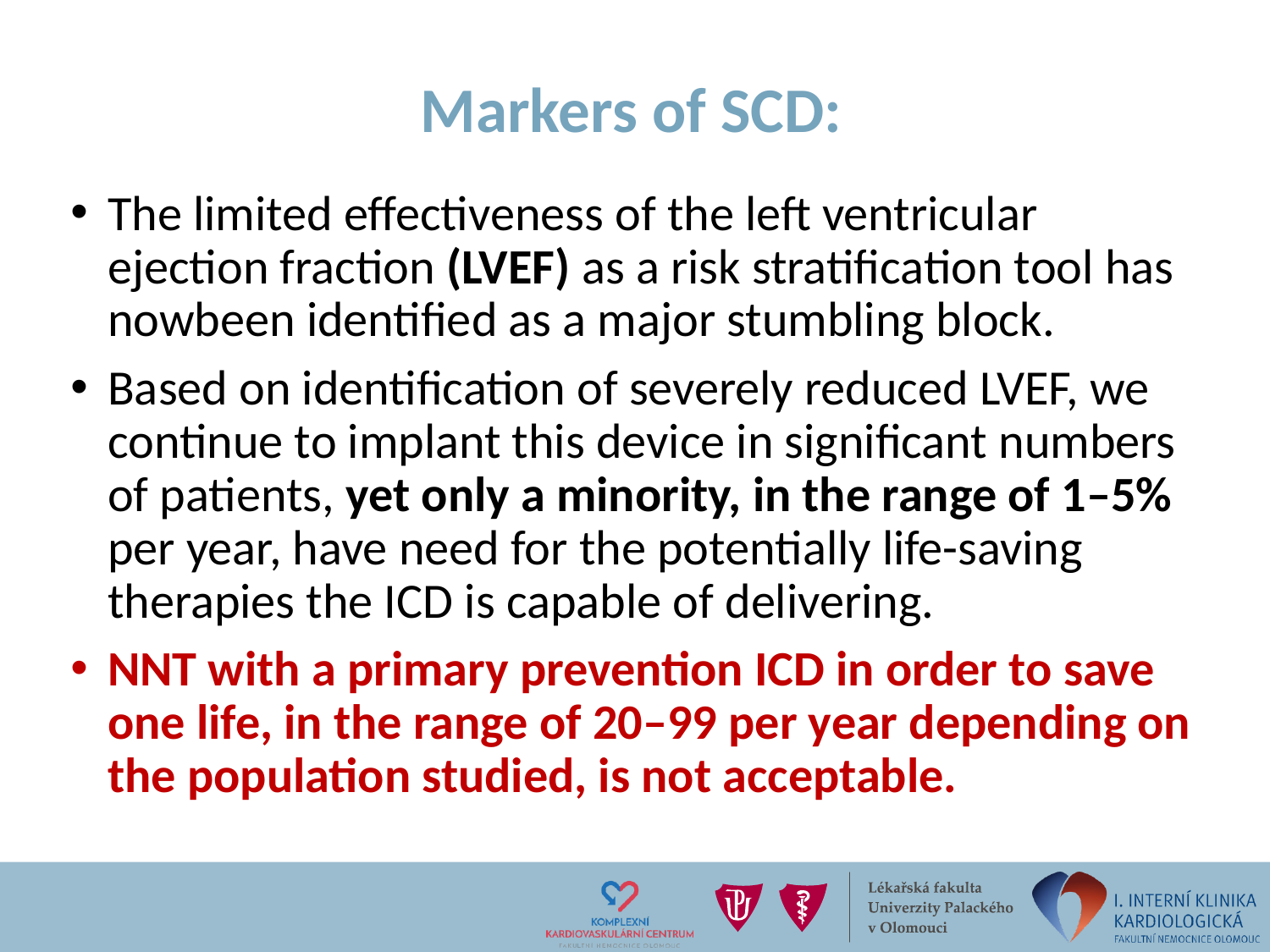

# Markers of SCD:
The limited effectiveness of the left ventricular ejection fraction (LVEF) as a risk stratification tool has nowbeen identified as a major stumbling block.
Based on identification of severely reduced LVEF, we continue to implant this device in significant numbers of patients, yet only a minority, in the range of 1–5% per year, have need for the potentially life-saving therapies the ICD is capable of delivering.
NNT with a primary prevention ICD in order to save one life, in the range of 20–99 per year depending on the population studied, is not acceptable.